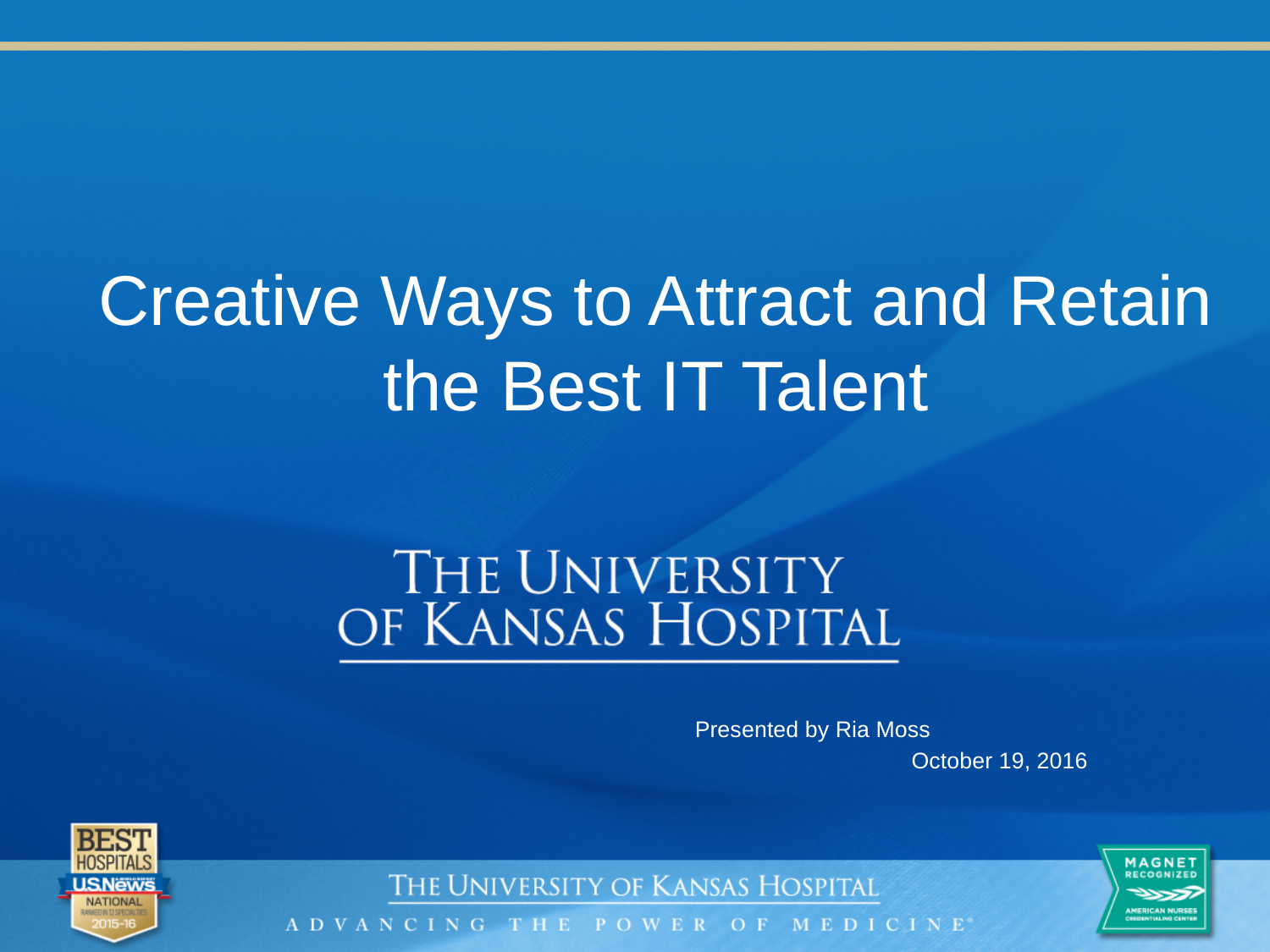

# Creative Ways to Attract and Retain the Best IT Talent
                                                                                               Presented by Ria Moss
 October 19, 2016